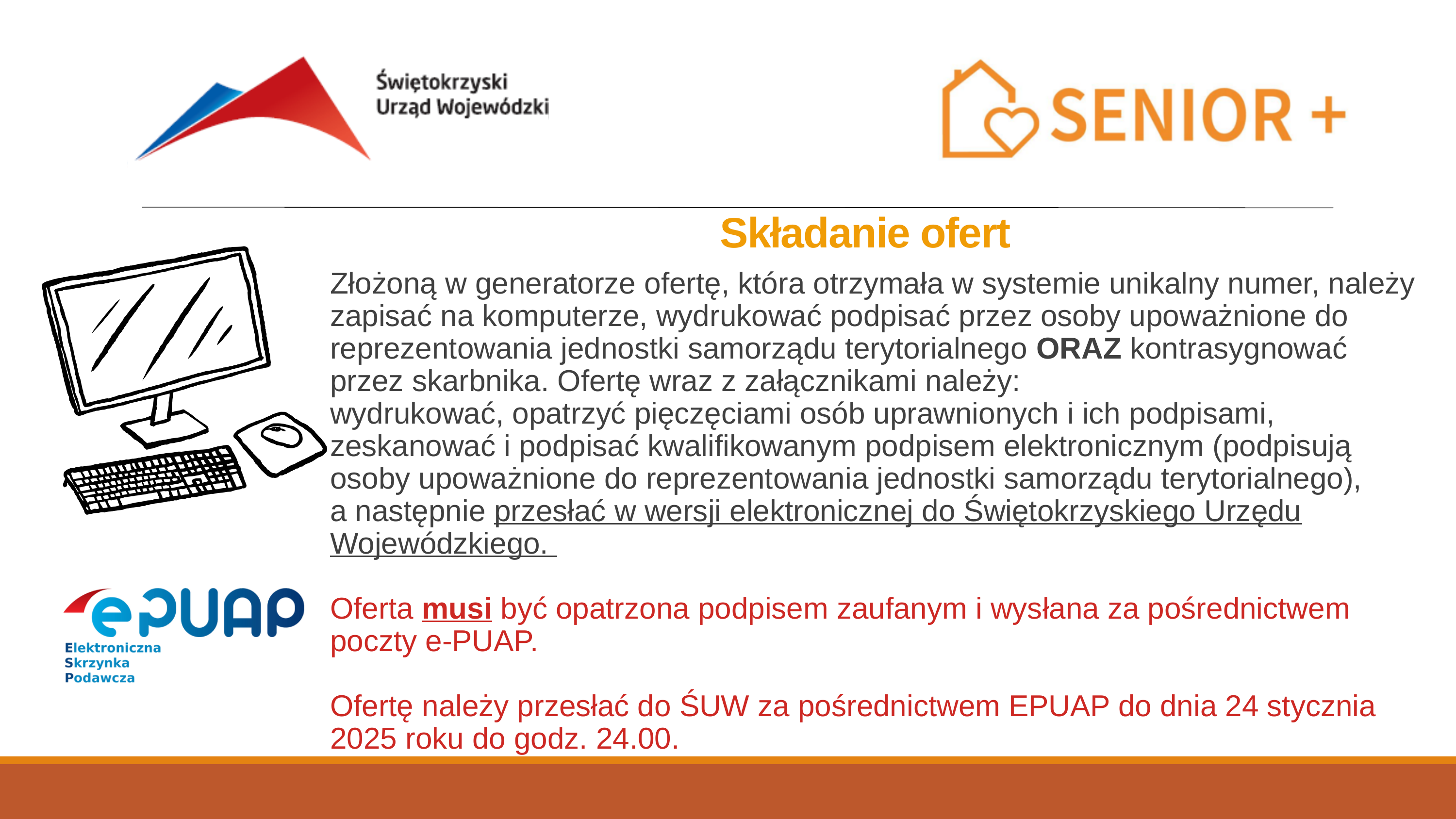

Składanie ofert

Złożoną w generatorze ofertę, która otrzymała w systemie unikalny numer, należy zapisać na komputerze, wydrukować podpisać przez osoby upoważnione do reprezentowania jednostki samorządu terytorialnego ORAZ kontrasygnować przez skarbnika. Ofertę wraz z załącznikami należy:
wydrukować, opatrzyć pięczęciami osób uprawnionych i ich podpisami,
zeskanować i podpisać kwalifikowanym podpisem elektronicznym (podpisują osoby upoważnione do reprezentowania jednostki samorządu terytorialnego),
a następnie przesłać w wersji elektronicznej do Świętokrzyskiego Urzędu Wojewódzkiego.

Oferta musi być opatrzona podpisem zaufanym i wysłana za pośrednictwem poczty e-PUAP.

Ofertę należy przesłać do ŚUW za pośrednictwem EPUAP do dnia 24 stycznia 2025 roku do godz. 24.00.